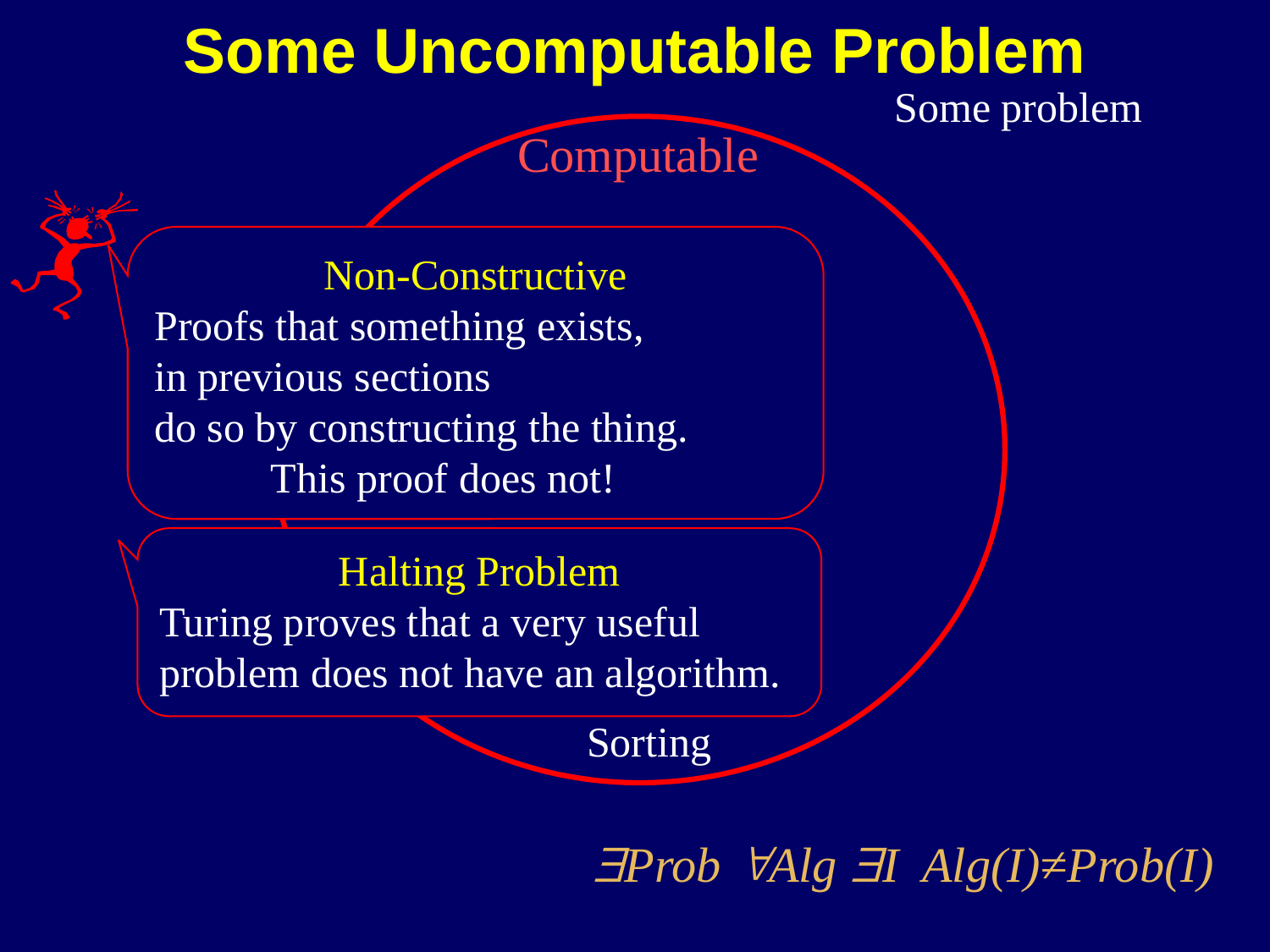

Some Uncomputable Problem
Some problem

Computable

Non-Constructive
Proofs that something exists,
in previous sections
do so by constructing the thing.
           This proof does not!
Halting Problem
Turing proves that a very useful problem does not have an algorithm.
Sorting
∃Prob ∀Alg ∃I  Alg(I)≠Prob(I)